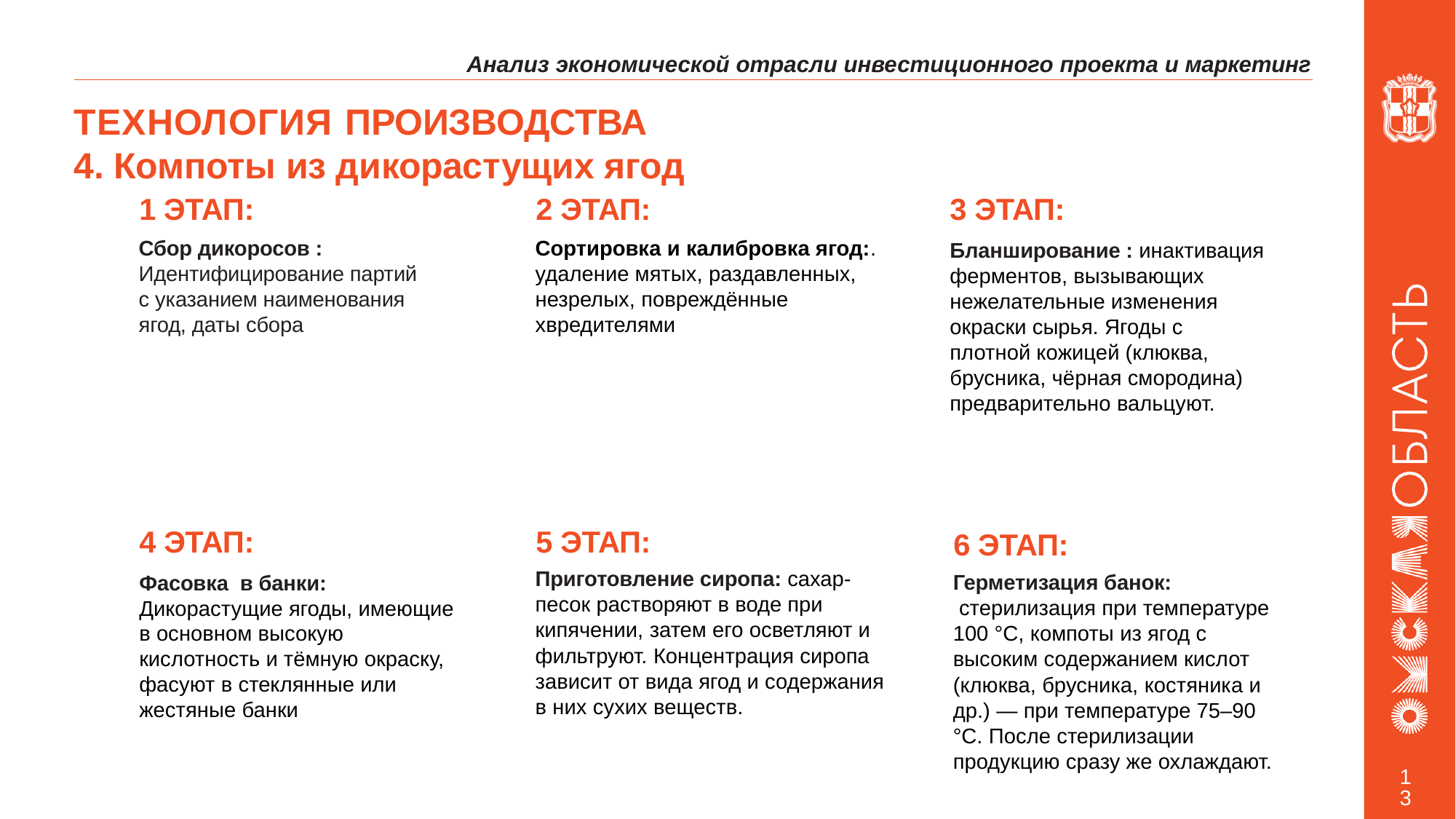

Анализ экономической отрасли инвестиционного проекта и маркетинг

# ТЕХНОЛОГИЯ ПРОИЗВОДСТВА 4. Компоты из дикорастущих ягод
1 ЭТАП:
Сбор дикоросов : Идентифицирование партий  с указанием наименования ягод, даты сбора
2 ЭТАП:
Сортировка и калибровка ягод:. удаление мятых, раздавленных, незрелых, повреждённые хвредителями
3 ЭТАП:
Бланширование : инактивация ферментов, вызывающих нежелательные изменения окраски сырья. Ягоды с плотной кожицей (клюква, брусника, чёрная смородина) предварительно вальцуют.

1
2
3
4
5
4 ЭТАП:
Фасовка  в банки: Дикорастущие ягоды, имеющие в основном высокую кислотность и тёмную окраску, фасуют в стеклянные или жестяные банки
8
5 ЭТАП:
Приготовление сиропа: сахар-песок растворяют в воде при кипячении, затем его осветляют и фильтруют. Концентрация сиропа зависит от вида ягод и содержания в них сухих веществ.

6 ЭТАП:
Герметизация банок:
 стерилизация при температуре 100 °С, компоты из ягод с высоким содержанием кислот (клюква, брусника, костяника и др.) — при температуре 75–90 °С. После стерилизации продукцию сразу же охлаждают.
7

13